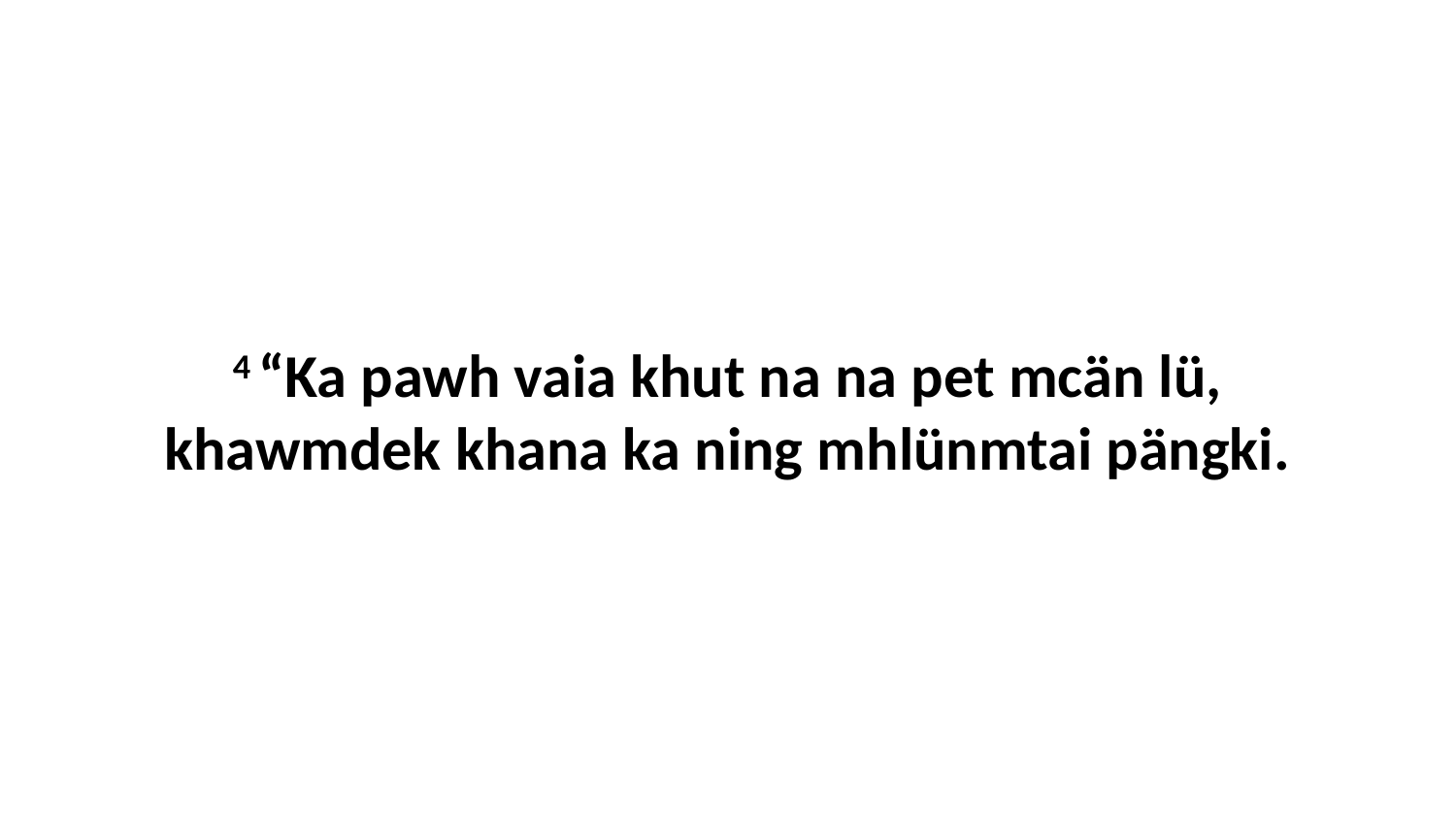

4 “Ka pawh vaia khut na na pet mcän lü, khawmdek khana ka ning mhlünmtai pängki.